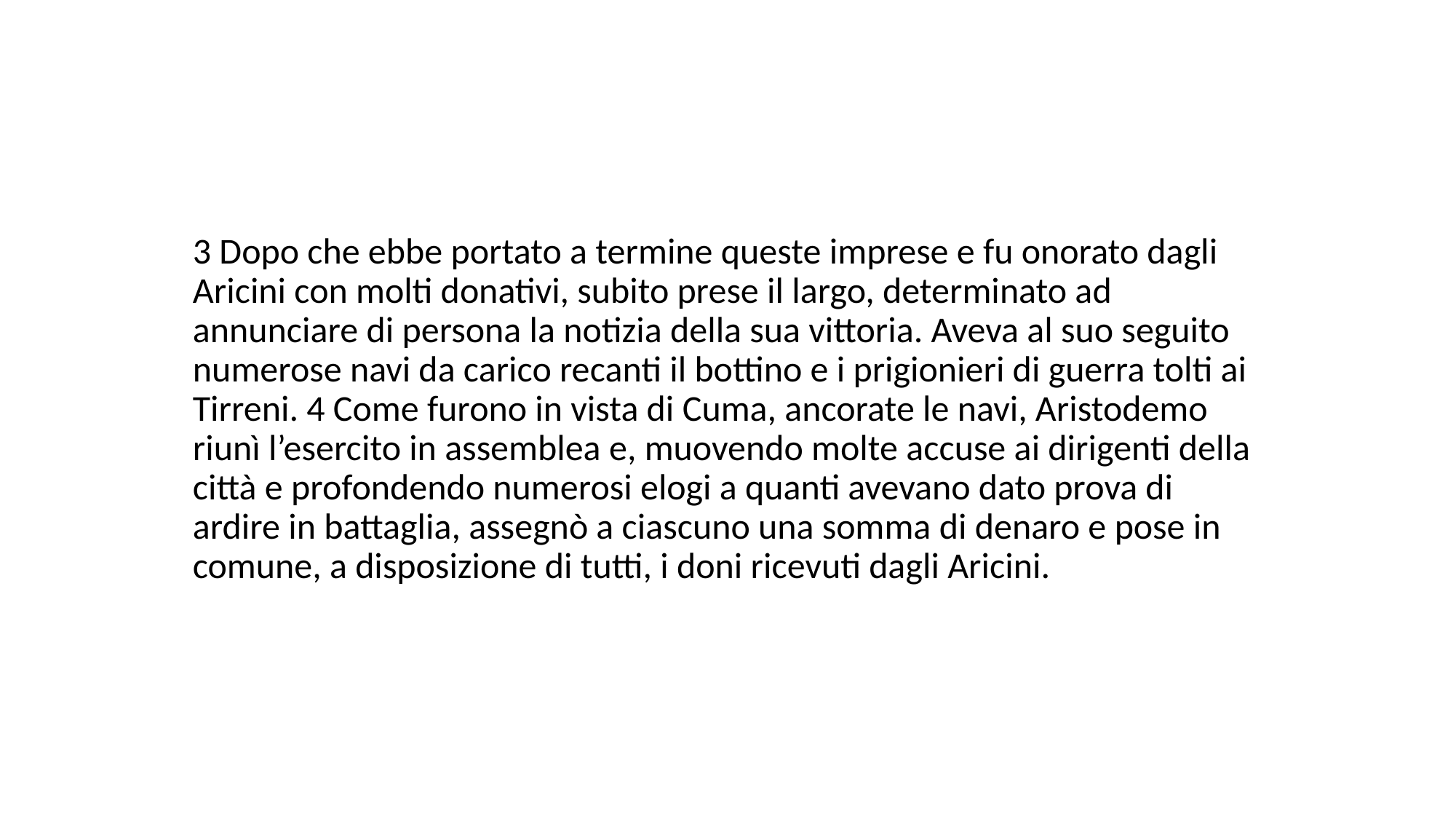

# 3 Dopo che ebbe portato a termine queste imprese e fu onorato dagli Aricini con molti donativi, subito prese il largo, determinato ad annunciare di persona la notizia della sua vittoria. Aveva al suo seguito numerose navi da carico recanti il bottino e i prigionieri di guerra tolti ai Tirreni. 4 Come furono in vista di Cuma, ancorate le navi, Aristodemo riunì l’esercito in assemblea e, muovendo molte accuse ai dirigenti della città e profondendo numerosi elogi a quanti avevano dato prova di ardire in battaglia, assegnò a ciascuno una somma di denaro e pose in comune, a disposizione di tutti, i doni ricevuti dagli Aricini.